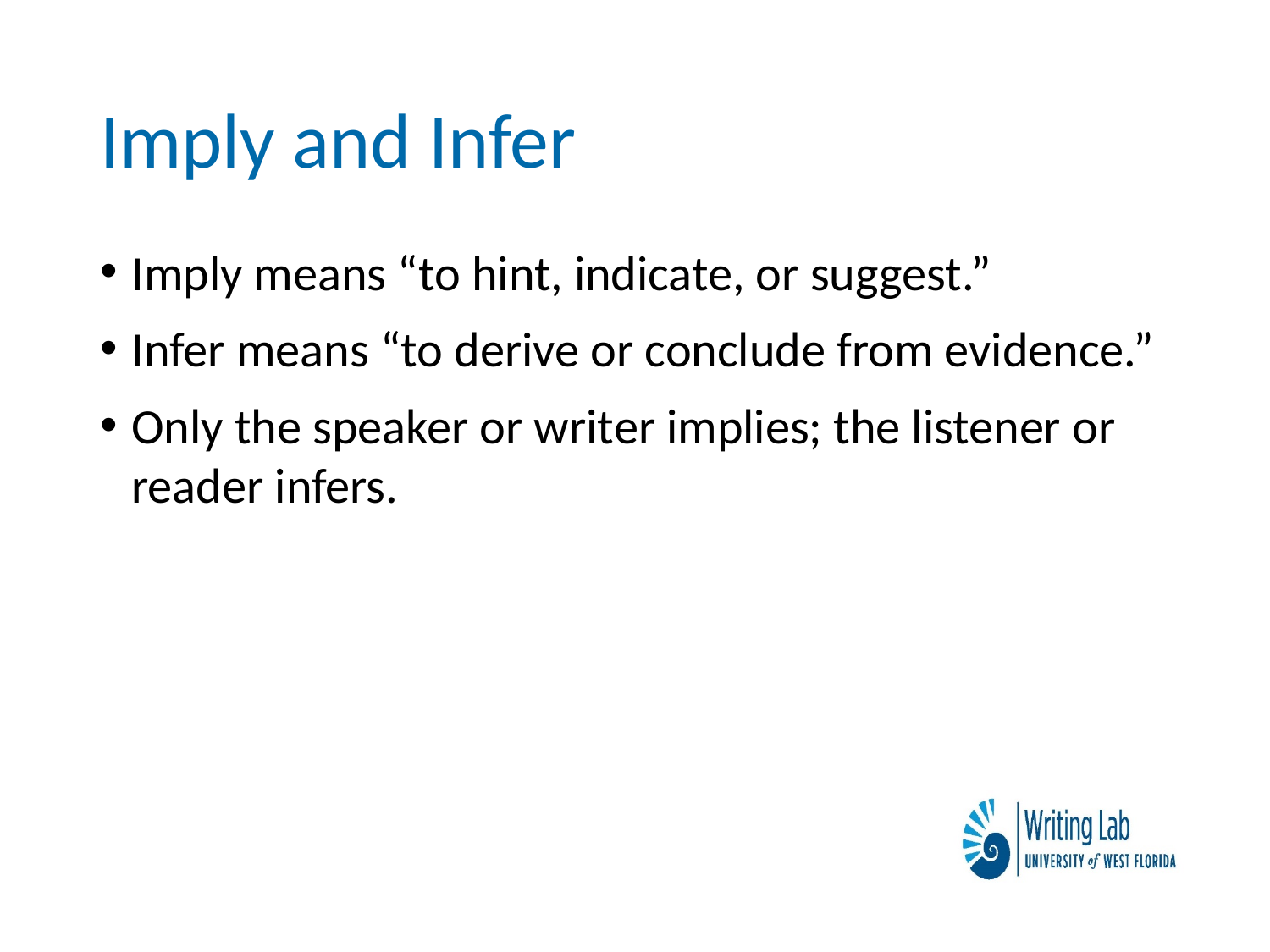

# Imply and Infer
Imply means “to hint, indicate, or suggest.”
Infer means “to derive or conclude from evidence.”
Only the speaker or writer implies; the listener or reader infers.